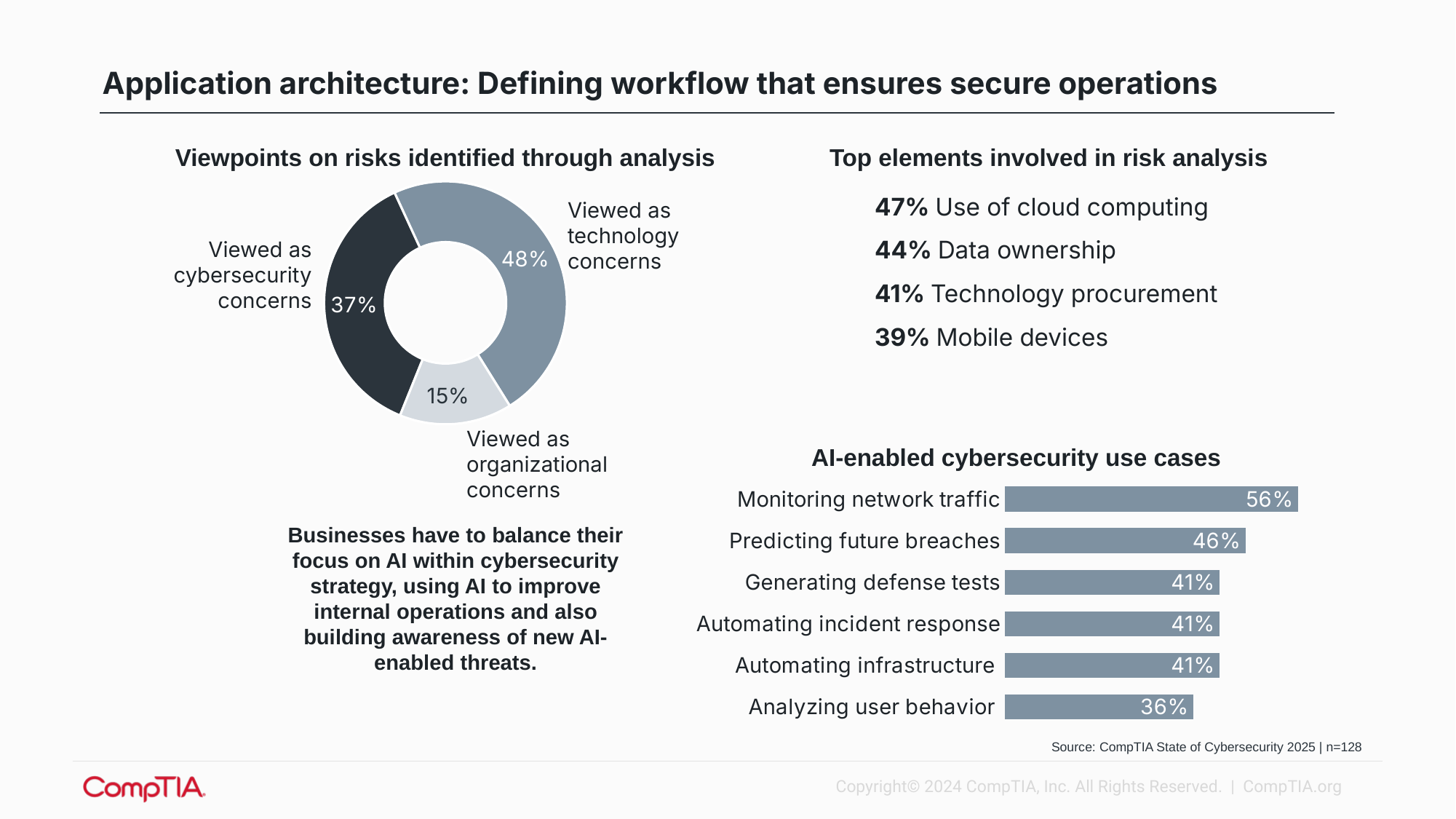

Application architecture: Defining workflow that ensures secure operations
Viewpoints on risks identified through analysis
Top elements involved in risk analysis

### Chart

| Category | 2024 |
|---|---|
| Risks viewed as concerns of cybersecurity | 0.37 |
| Risks viewed as concerns of technology | 0.48 |
| Risks viewed as concerns of organization | 0.15 |
47% Use of cloud computing
44% Data ownership
41% Technology procurement
39% Mobile devices
Viewed as technology concerns
Viewed as cybersecurity concerns
Viewed as organizational concerns
AI-enabled cybersecurity use cases

### Chart

| Category | 2024 |
|---|---|
| Analyzing user behavior  | 0.36 |
| Automating infrastructure  | 0.41 |
| Automating incident response | 0.41 |
| Generating defense tests | 0.41 |
| Predicting future breaches | 0.46 |
| Monitoring network traffic | 0.56 |
Businesses have to balance their focus on AI within cybersecurity strategy, using AI to improve internal operations and also building awareness of new AI-enabled threats.
Source: CompTIA State of Cybersecurity 2025 | n=128